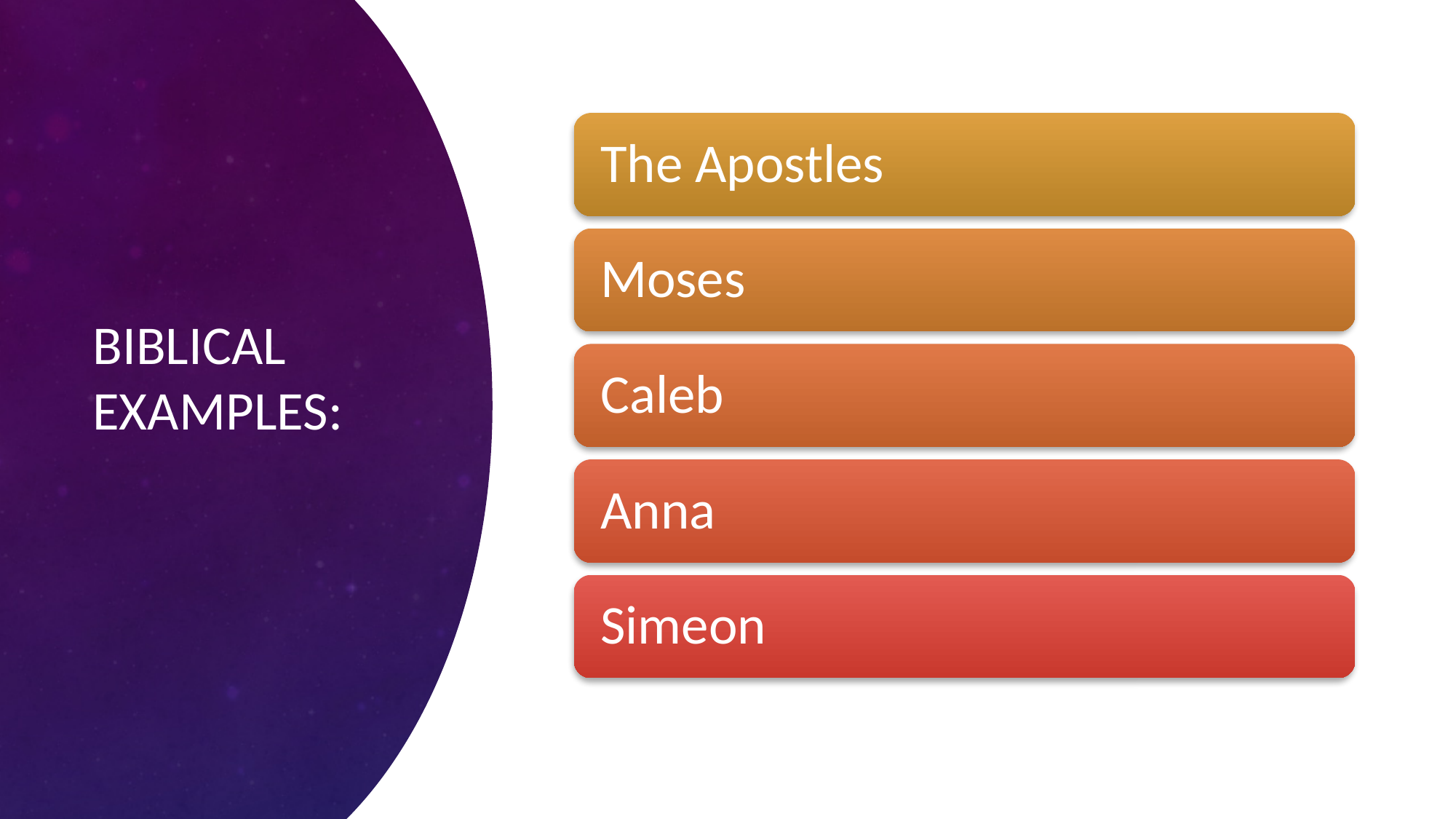

# Biblical Examples:
The Apostles
Moses
Caleb
Anna
Simeon